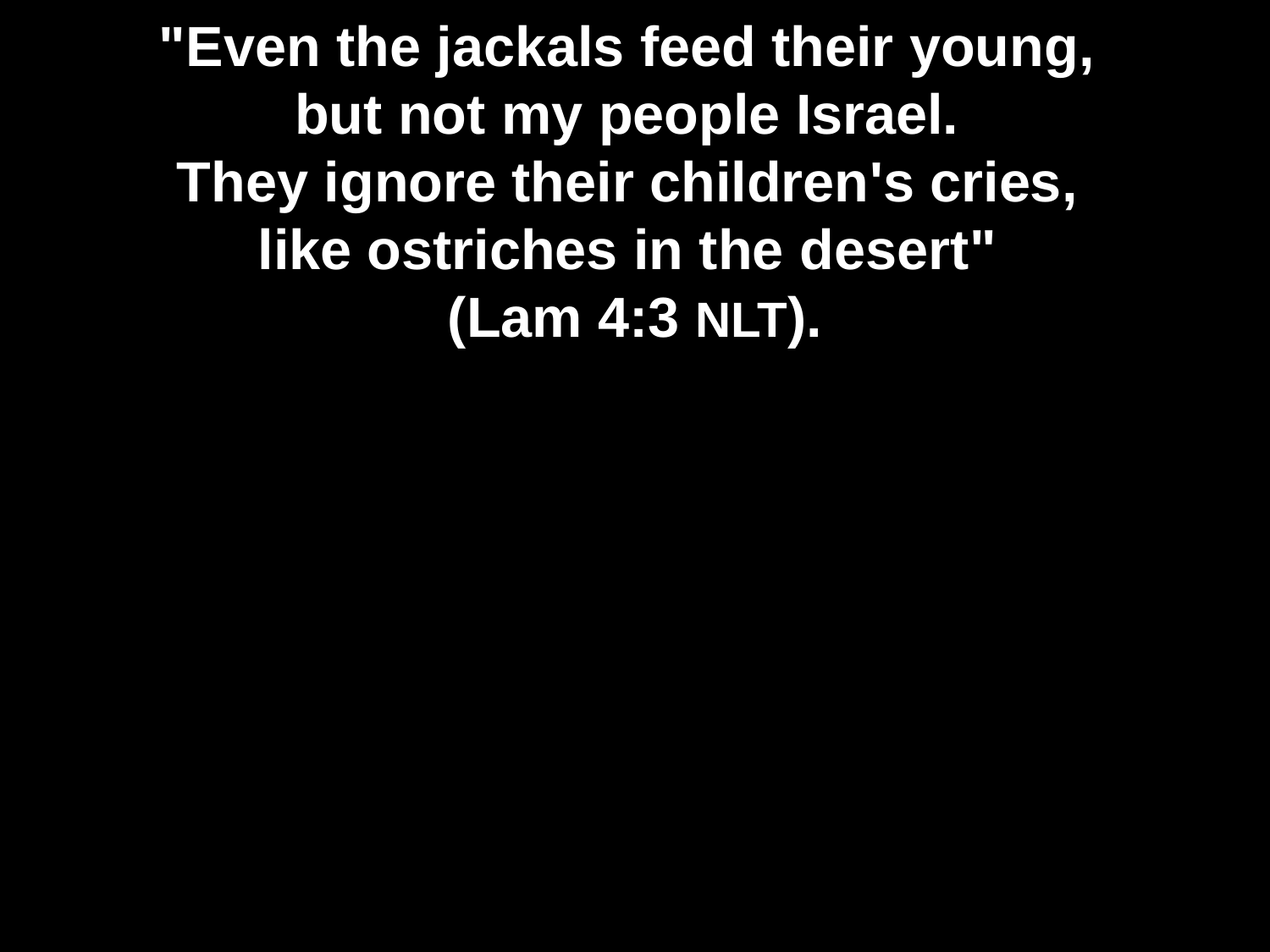

# "Even the jackals feed their young, but not my people Israel. They ignore their children's cries, like ostriches in the desert" (Lam 4:3 NLT).